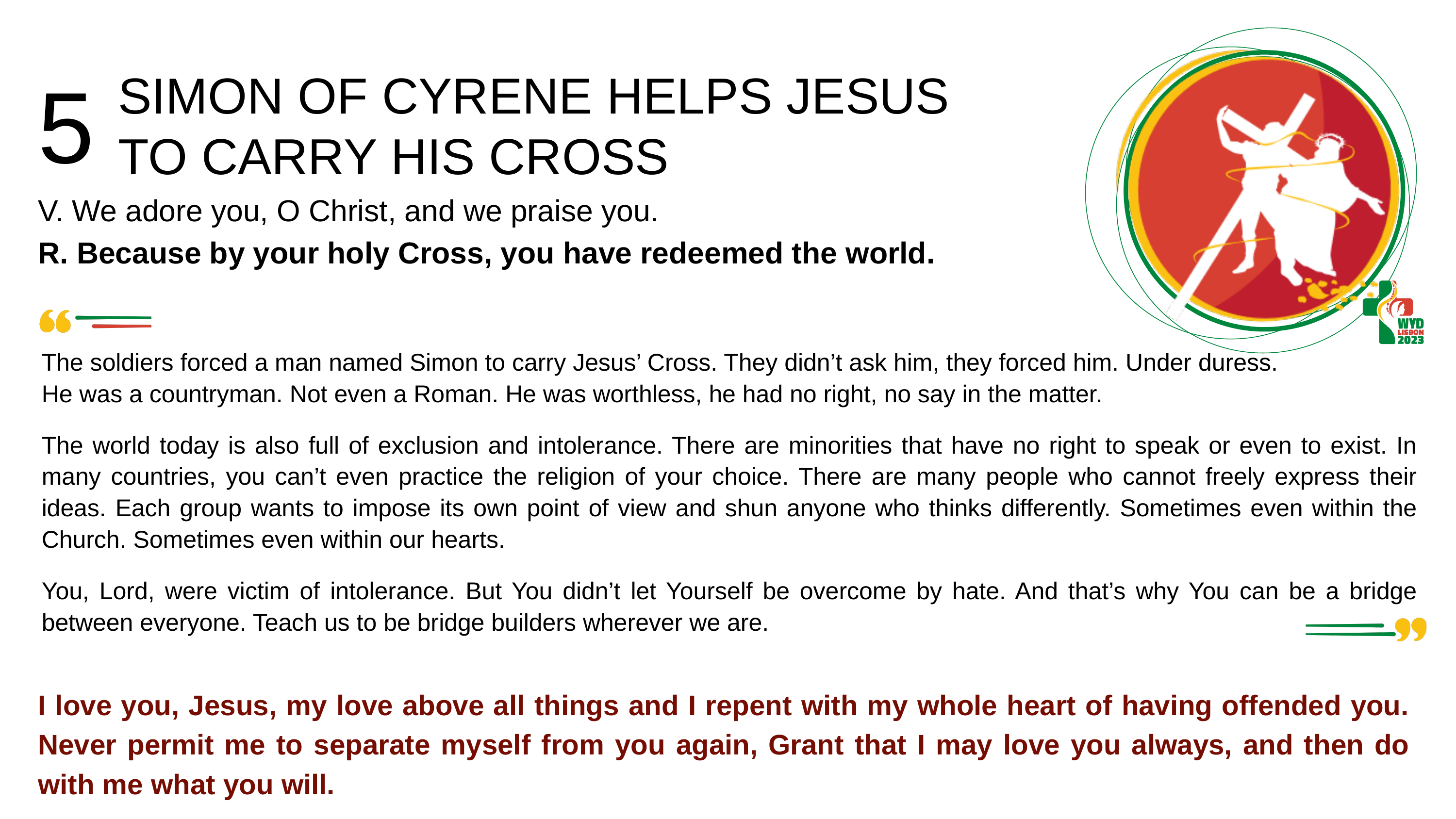

5
SIMON OF CYRENE HELPS JESUS
TO CARRY HIS CROSS
V. We adore you, O Christ, and we praise you.
R. Because by your holy Cross, you have redeemed the world.

The soldiers forced a man named Simon to carry Jesus’ Cross. They didn’t ask him, they forced him. Under duress.
He was a countryman. Not even a Roman. He was worthless, he had no right, no say in the matter.

The world today is also full of exclusion and intolerance. There are minorities that have no right to speak or even to exist. In many countries, you can’t even practice the religion of your choice. There are many people who cannot freely express their ideas. Each group wants to impose its own point of view and shun anyone who thinks differently. Sometimes even within the Church. Sometimes even within our hearts.

You, Lord, were victim of intolerance. But You didn’t let Yourself be overcome by hate. And that’s why You can be a bridge between everyone. Teach us to be bridge builders wherever we are.

I love you, Jesus, my love above all things and I repent with my whole heart of having offended you. Never permit me to separate myself from you again, Grant that I may love you always, and then do with me what you will.